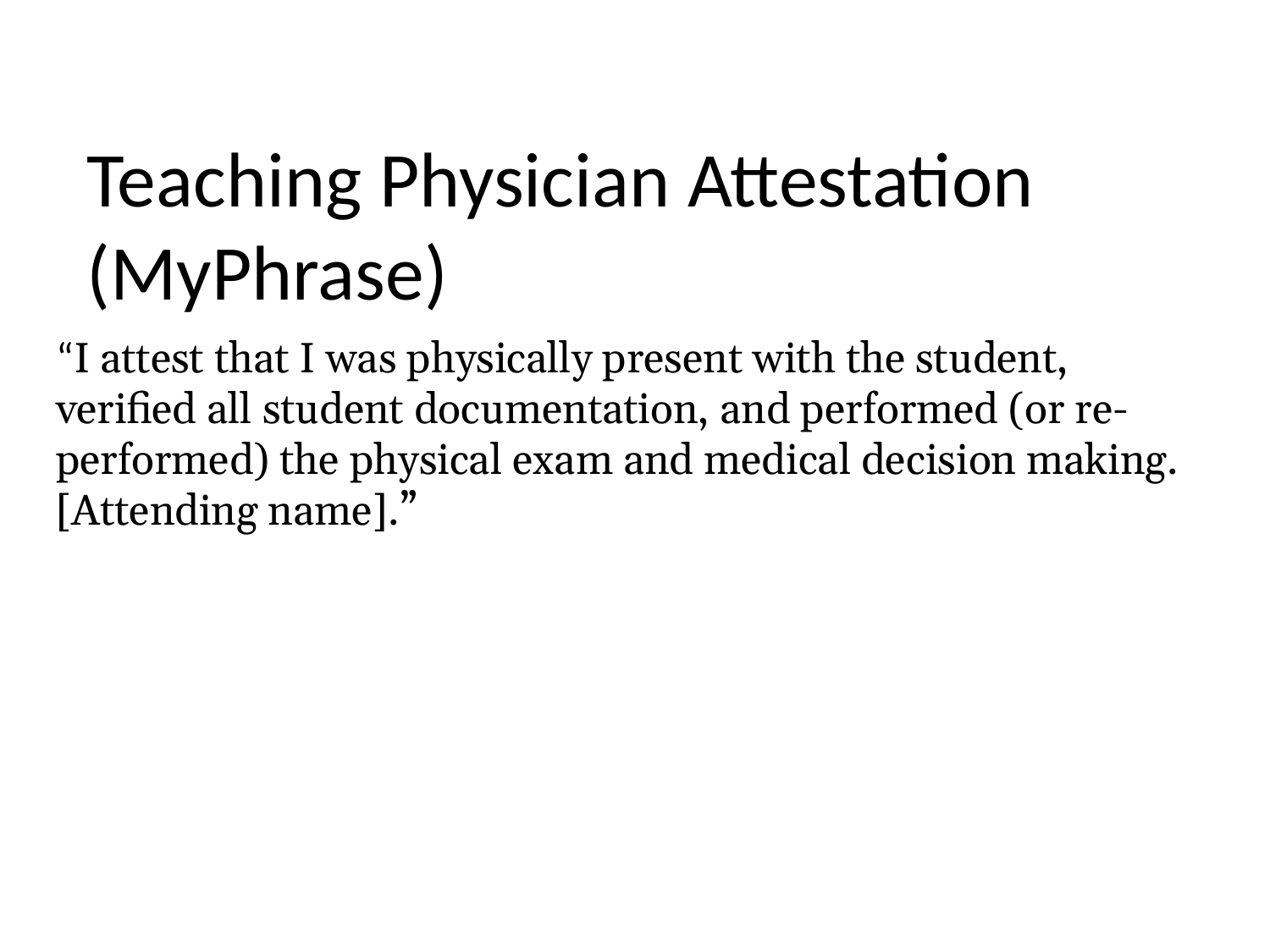

# Teaching Physician Attestation (MyPhrase)
“I attest that I was physically present with the student, verified all student documentation, and performed (or re-performed) the physical exam and medical decision making. [Attending name].”